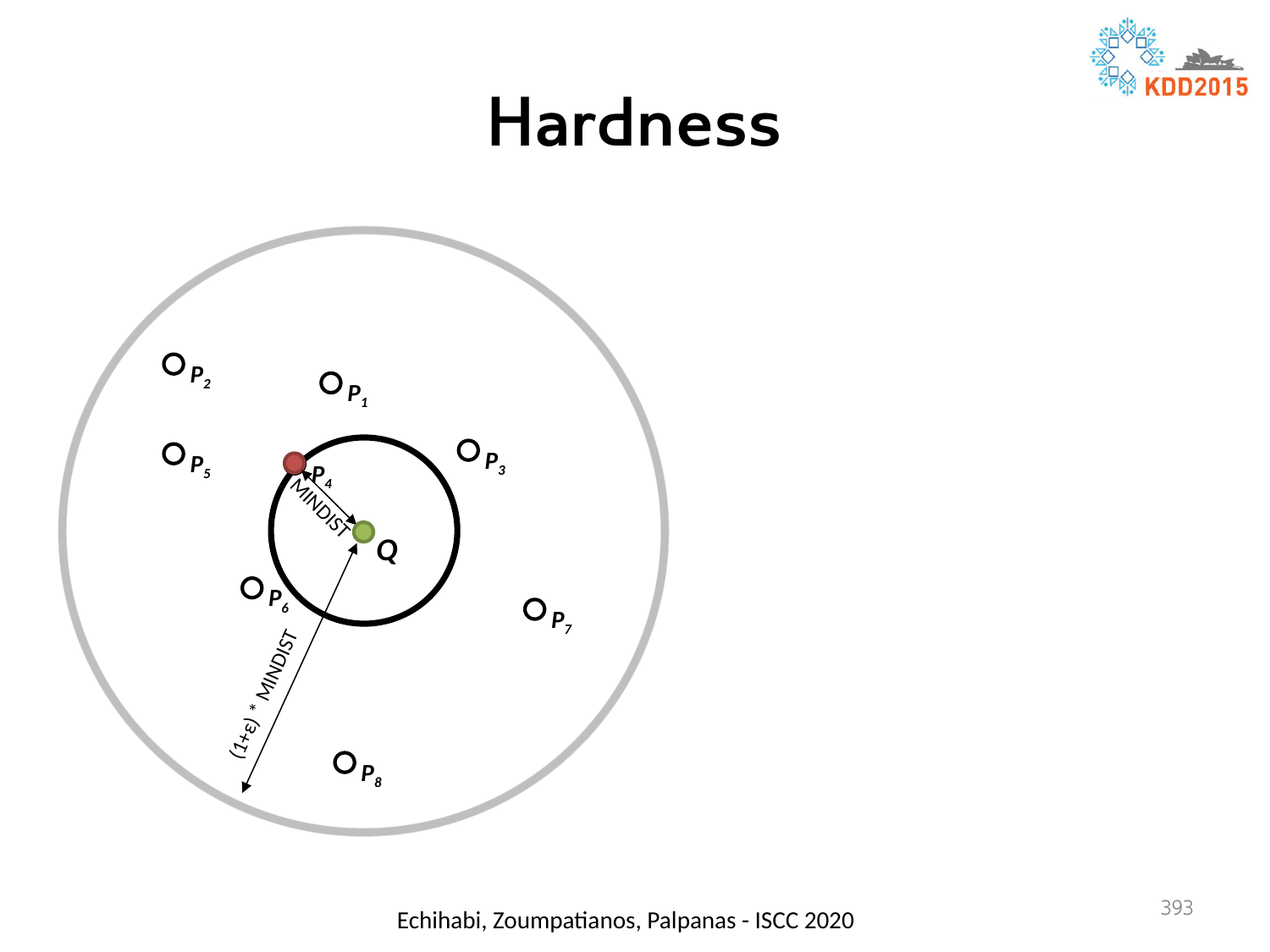

# Hardness

P2

P1

P3

P5

P4

MINDIST

Q
P6

P7

P8

(1+ε) * MINDIST
393
Echihabi, Zoumpatianos, Palpanas - ISCC 2020